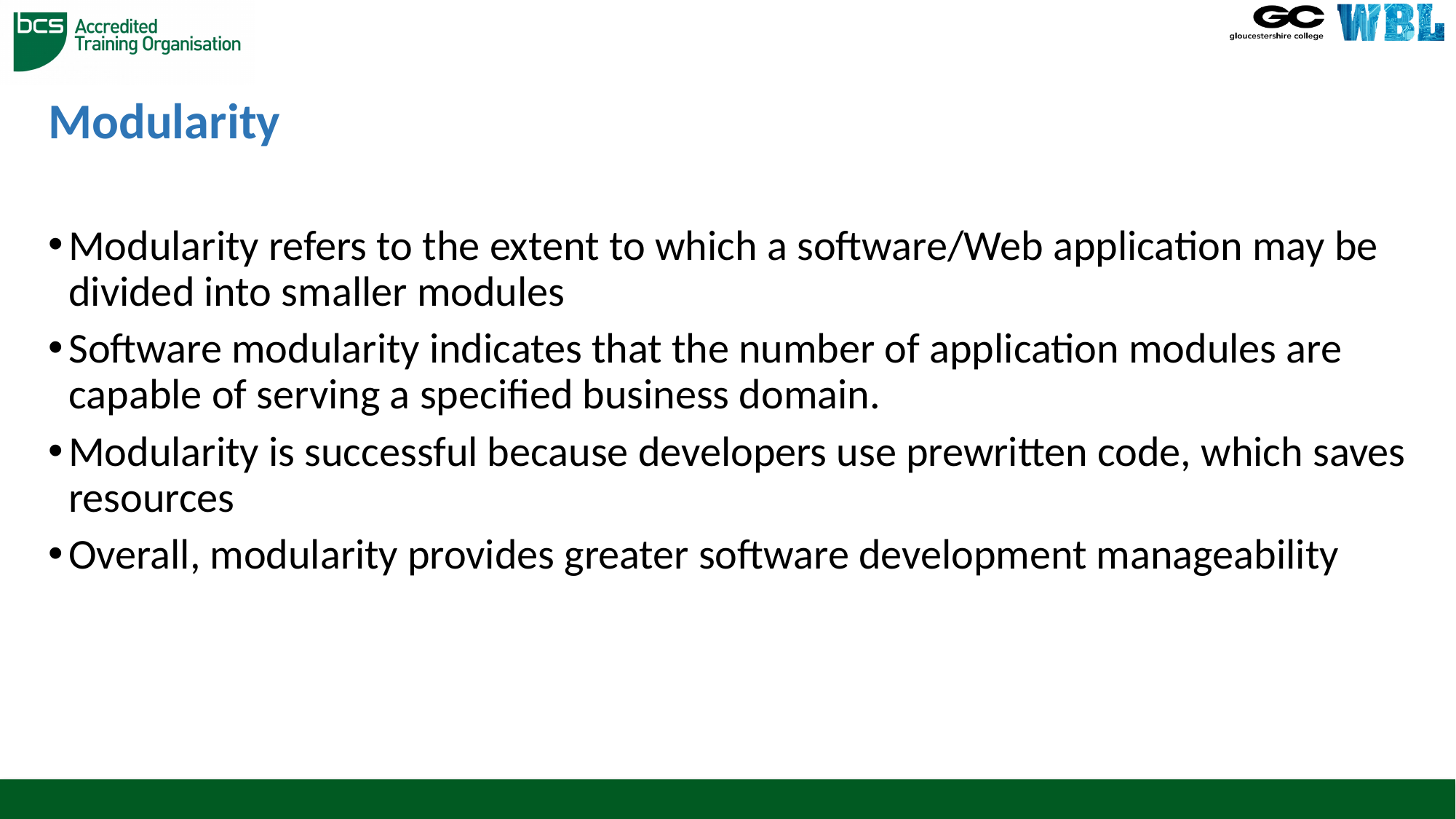

# Modularity
Modularity refers to the extent to which a software/Web application may be divided into smaller modules
Software modularity indicates that the number of application modules are capable of serving a specified business domain.
Modularity is successful because developers use prewritten code, which saves resources
Overall, modularity provides greater software development manageability